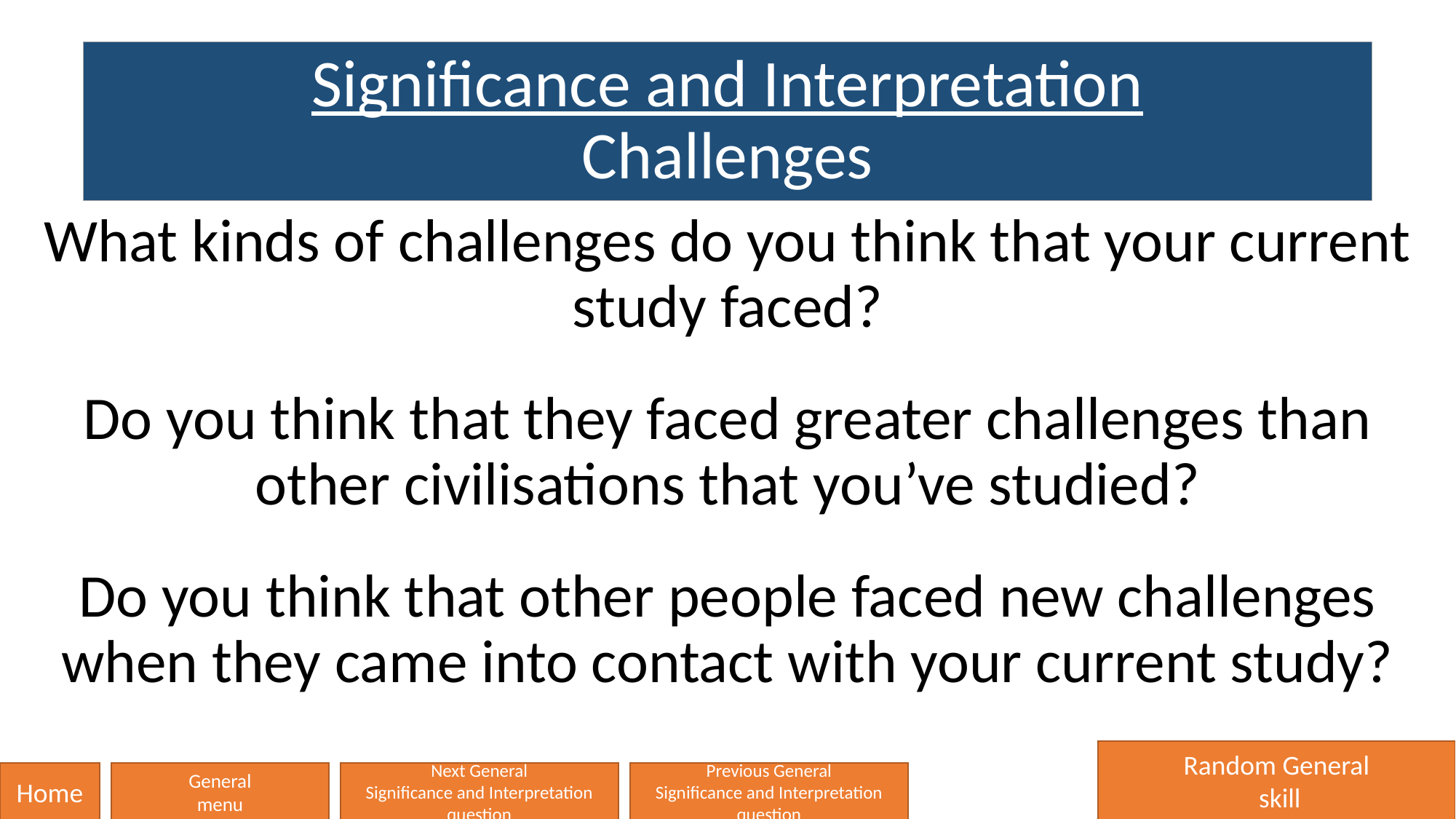

# Significance and Interpretation Challenges
What kinds of challenges do you think that your current study faced?

Do you think that they faced greater challenges than other civilisations that you’ve studied?

Do you think that other people faced new challenges when they came into contact with your current study?
Random General
 skill
Home
General
menu
Next General
Significance and Interpretation question
Previous General
Significance and Interpretation question